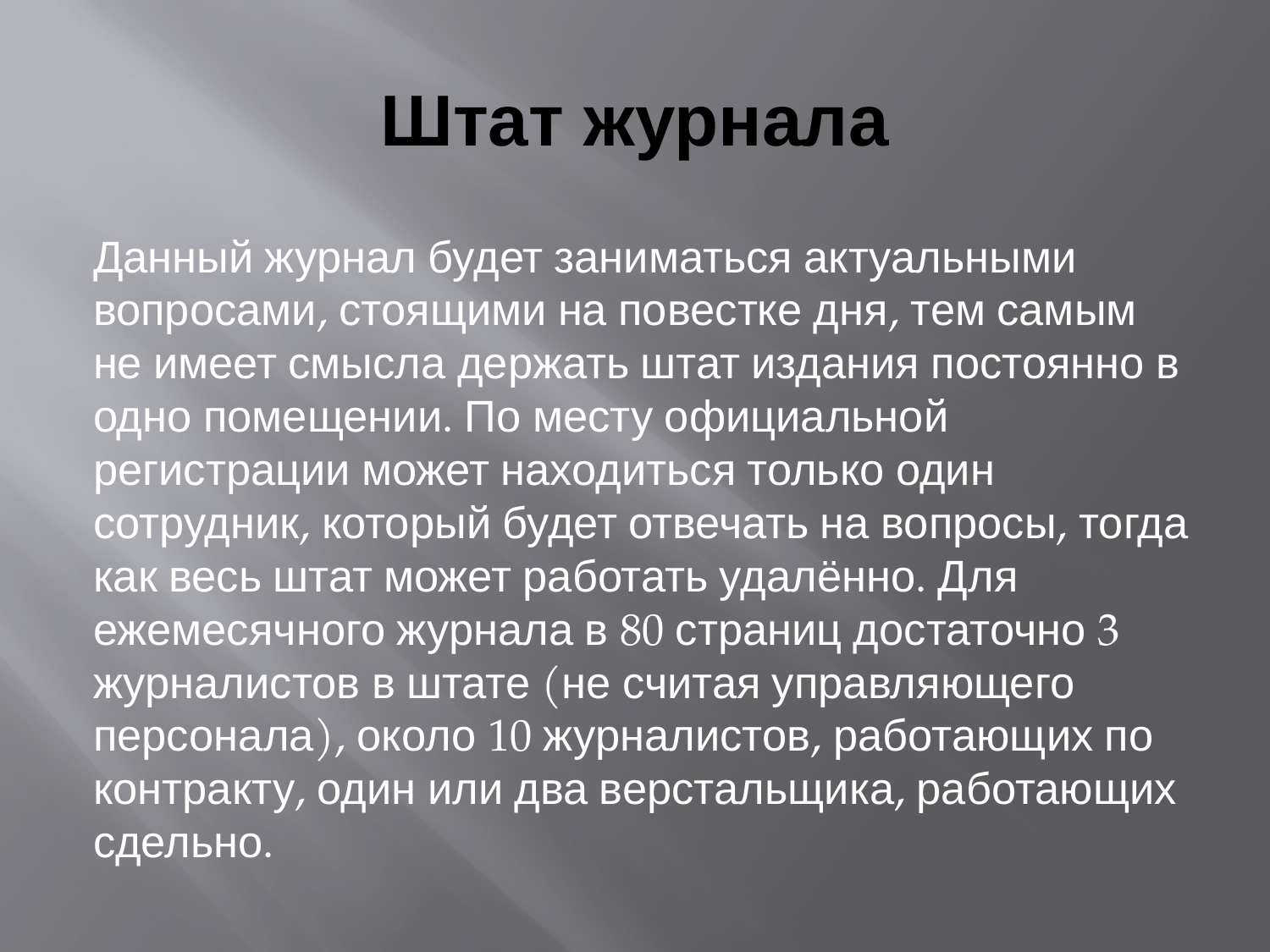

# Штат журнала
Данный журнал будет заниматься актуальными вопросами, стоящими на повестке дня, тем самым не имеет смысла держать штат издания постоянно в одно помещении. По месту официальной регистрации может находиться только один сотрудник, который будет отвечать на вопросы, тогда как весь штат может работать удалённо. Для ежемесячного журнала в 80 страниц достаточно 3 журналистов в штате (не считая управляющего персонала), около 10 журналистов, работающих по контракту, один или два верстальщика, работающих сдельно.